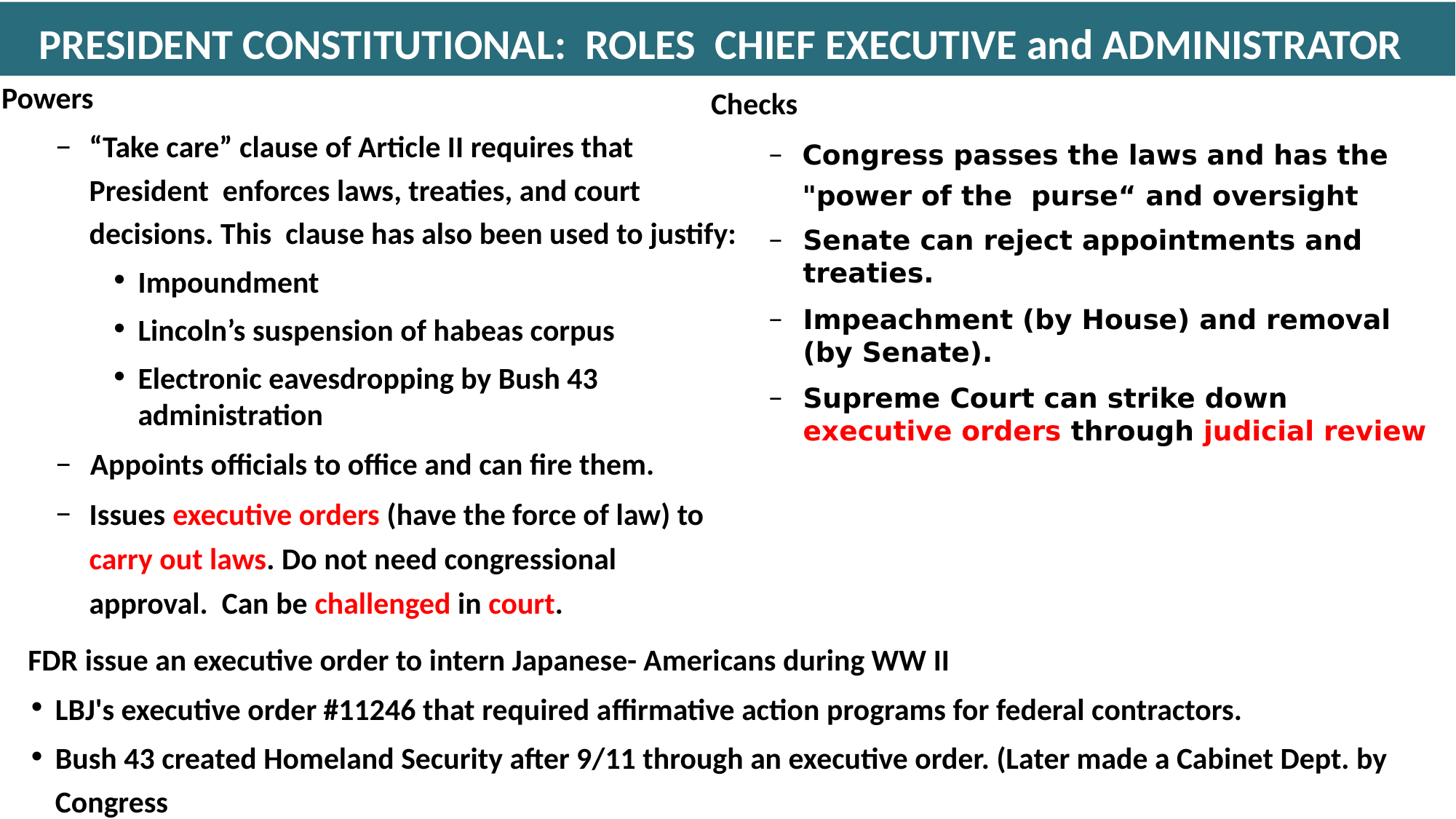

# PRESIDENT CONSTITUTIONAL:  ROLES  CHIEF EXECUTIVE and ADMINISTRATOR

Powers
“Take care” clause of Article II requires that President  enforces laws, treaties, and court decisions. This  clause has also been used to justify:
Impoundment
Lincoln’s suspension of habeas corpus
Electronic eavesdropping by Bush 43 administration
Appoints oﬃcials to oﬃce and can ﬁre them.
Issues executive orders (have the force of law) to  carry out laws. Do not need congressional approval.  Can be challenged in court.
Checks
Congress passes the laws and has the "power of the  purse“ and oversight
Senate can reject appointments and treaties.
Impeachment (by House) and removal (by Senate).
Supreme Court can strike down executive orders through judicial review
FDR issue an executive order to intern Japanese- Americans during WW II
LBJ's executive order #11246 that required aﬃrmative action programs for federal contractors.
Bush 43 created Homeland Security after 9/11 through an executive order. (Later made a Cabinet Dept. by Congress